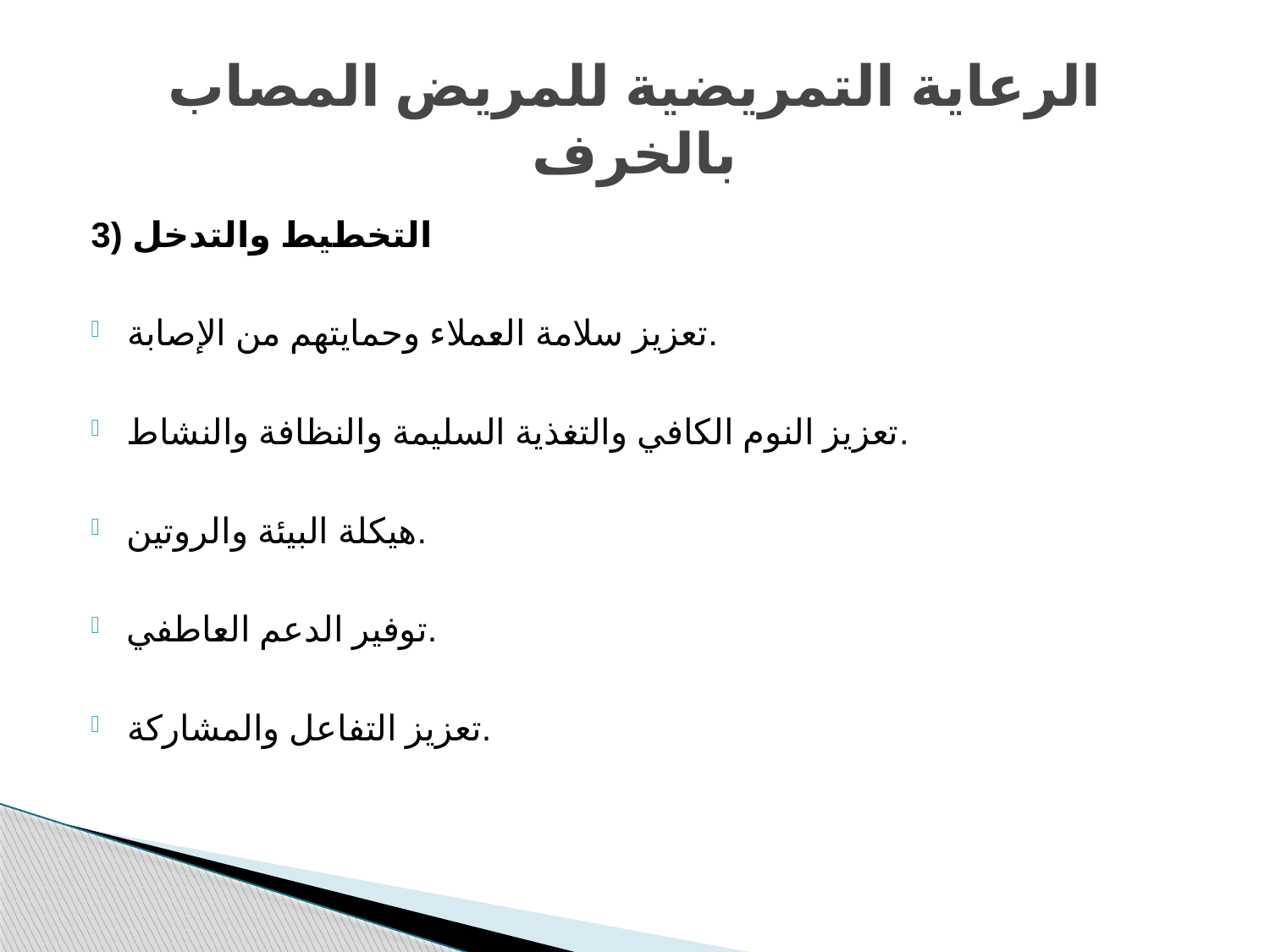

# الرعاية التمريضية للمريض المصاب بالخرف
3) التخطيط والتدخل

تعزيز سلامة العملاء وحمايتهم من الإصابة.

تعزيز النوم الكافي والتغذية السليمة والنظافة والنشاط.

هيكلة البيئة والروتين.

توفير الدعم العاطفي.

تعزيز التفاعل والمشاركة.